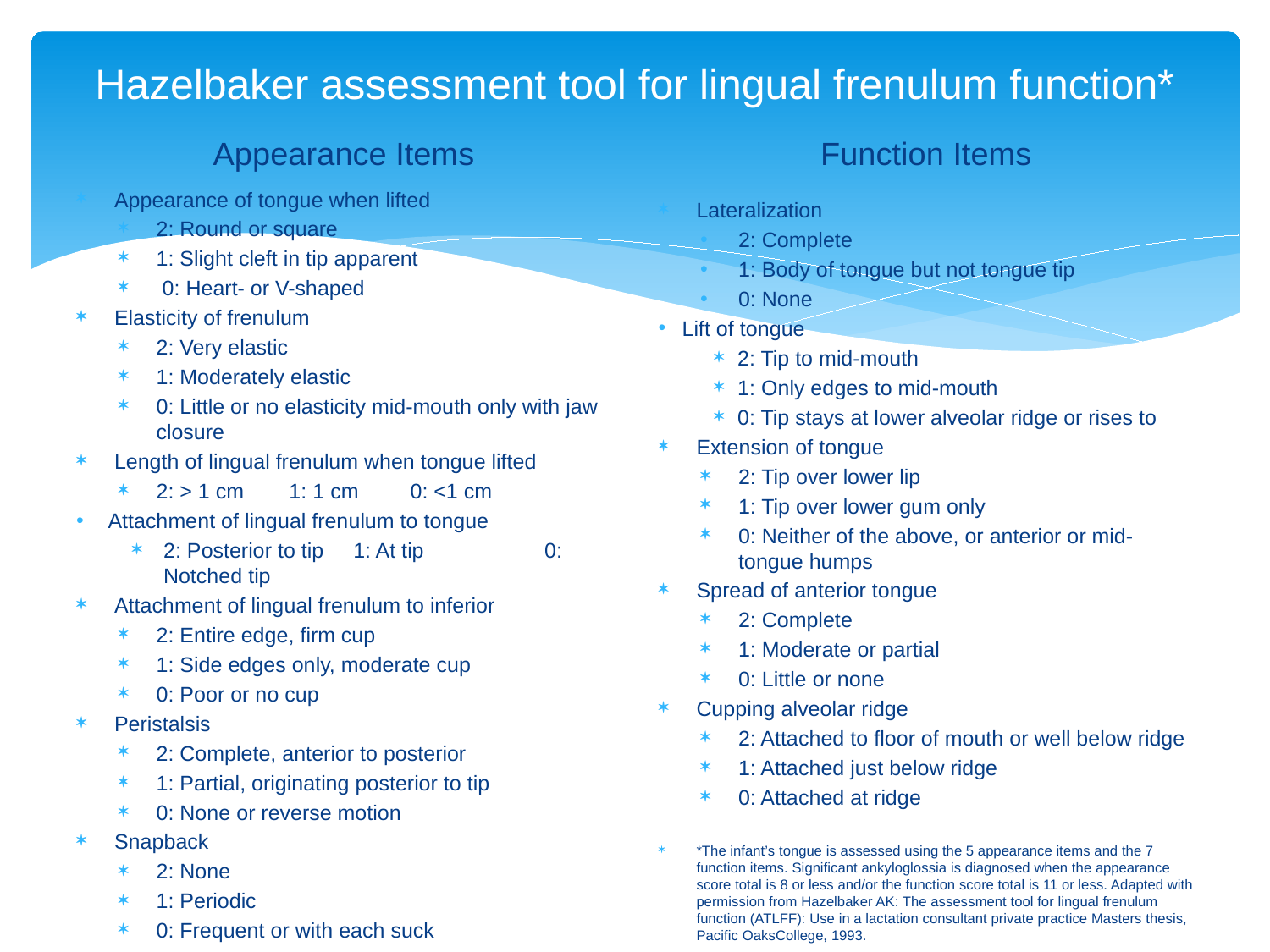

# Hazelbaker assessment tool for lingual frenulum function*
Appearance Items
Function Items
Appearance of tongue when lifted
2: Round or square
1: Slight cleft in tip apparent
 0: Heart- or V-shaped
Elasticity of frenulum
2: Very elastic
1: Moderately elastic
0: Little or no elasticity mid-mouth only with jaw closure
Length of lingual frenulum when tongue lifted
2: > 1 cm	 1: 1 cm 	0: <1 cm
Attachment of lingual frenulum to tongue
2: Posterior to tip     1: At tip 	0: Notched tip
Attachment of lingual frenulum to inferior
2: Entire edge, firm cup
1: Side edges only, moderate cup
0: Poor or no cup
Peristalsis
2: Complete, anterior to posterior
1: Partial, originating posterior to tip
0: None or reverse motion
Snapback
2: None
1: Periodic
0: Frequent or with each suck
Lateralization
2: Complete
1: Body of tongue but not tongue tip
0: None
Lift of tongue
2: Tip to mid-mouth
1: Only edges to mid-mouth
0: Tip stays at lower alveolar ridge or rises to
Extension of tongue
2: Tip over lower lip
1: Tip over lower gum only
0: Neither of the above, or anterior or mid-tongue humps
Spread of anterior tongue
2: Complete
1: Moderate or partial
0: Little or none
Cupping alveolar ridge
2: Attached to floor of mouth or well below ridge
1: Attached just below ridge
0: Attached at ridge

*The infant’s tongue is assessed using the 5 appearance items and the 7 function items. Significant ankyloglossia is diagnosed when the appearance score total is 8 or less and/or the function score total is 11 or less. Adapted with permission from Hazelbaker AK: The assessment tool for lingual frenulum function (ATLFF): Use in a lactation consultant private practice Masters thesis, Pacific OaksCollege, 1993.